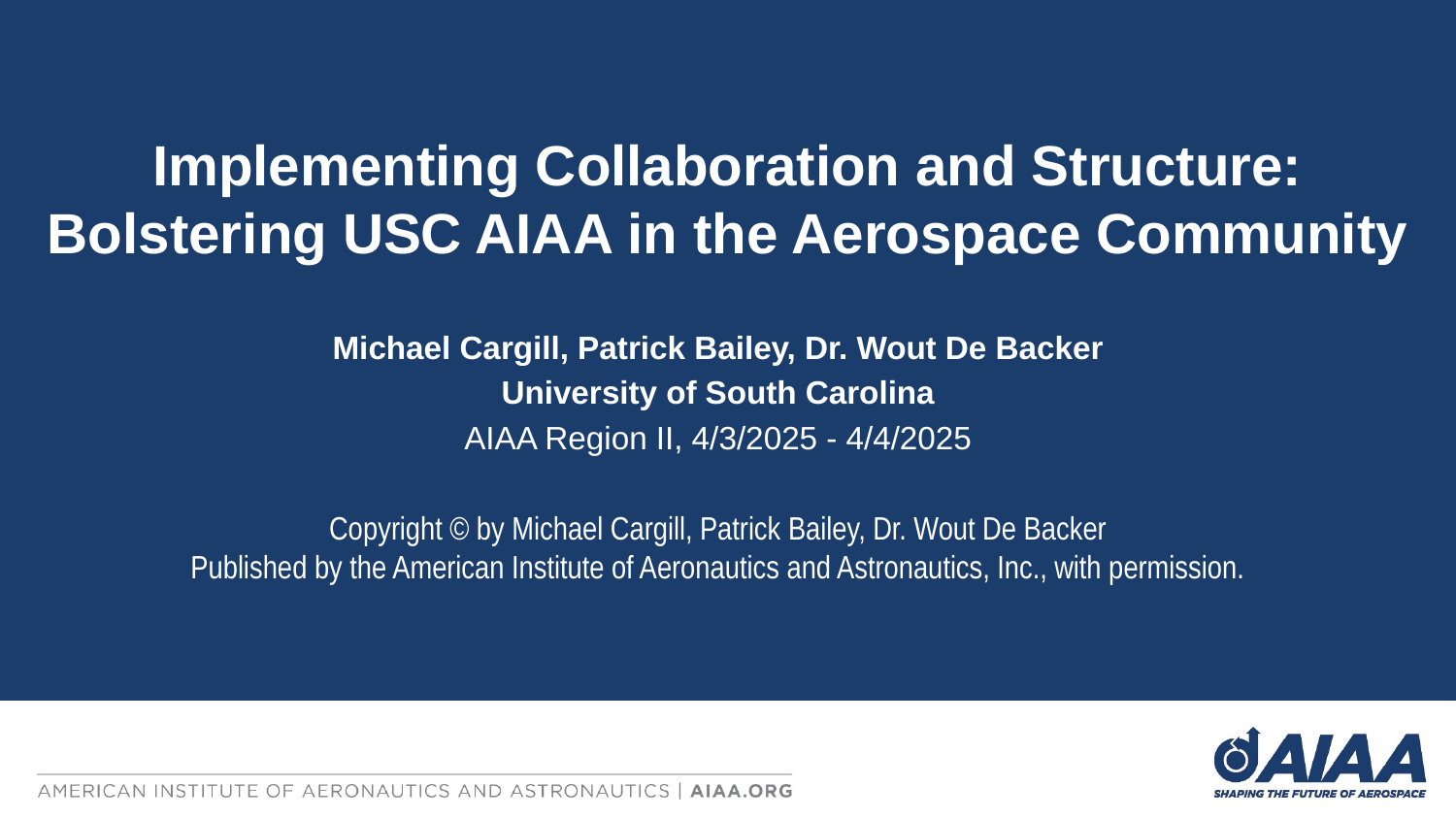

Implementing Collaboration and Structure: Bolstering USC AIAA in the Aerospace Community
Michael Cargill, Patrick Bailey, Dr. Wout De Backer
University of South Carolina
AIAA Region II, 4/3/2025 - 4/4/2025

Copyright © by Michael Cargill, Patrick Bailey, Dr. Wout De Backer
Published by the American Institute of Aeronautics and Astronautics, Inc., with permission.